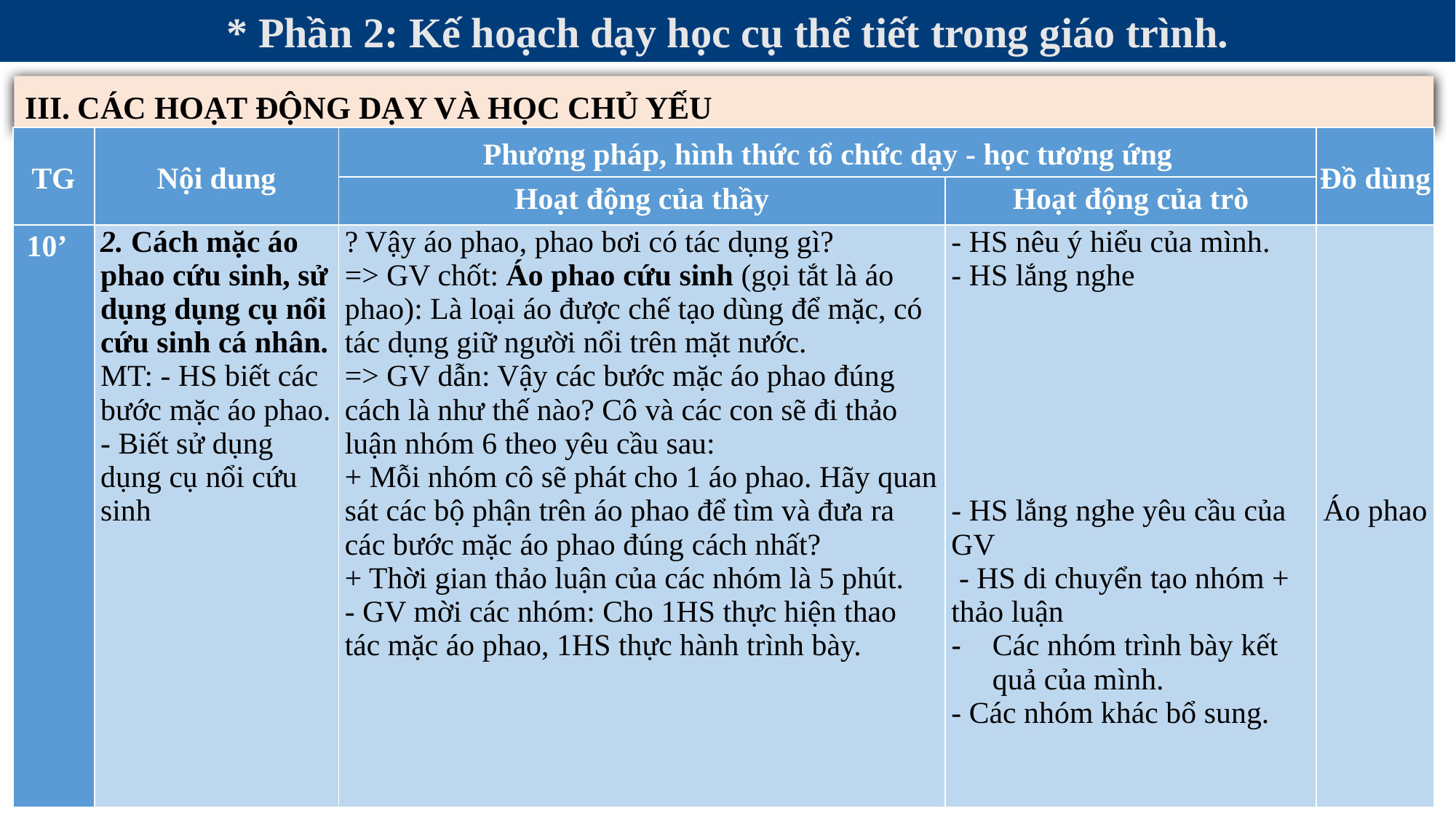

* Phần 2: Kế hoạch dạy học cụ thể tiết trong giáo trình.
III. CÁC HOẠT ĐỘNG DẠY VÀ HỌC CHỦ YẾU
| TG | Nội dung | Phương pháp, hình thức tổ chức dạy - học tương ứng |  | Đồ dùng |
| --- | --- | --- | --- | --- |
|  |  | Hoạt động của thầy | Hoạt động của trò |  |
| 10’ | 2. Cách mặc áo phao cứu sinh, sử dụng dụng cụ nổi cứu sinh cá nhân. MT: - HS biết các bước mặc áo phao. - Biết sử dụng dụng cụ nổi cứu sinh | ? Vậy áo phao, phao bơi có tác dụng gì? => GV chốt: Áo phao cứu sinh (gọi tắt là áo phao): Là loại áo được chế tạo dùng để mặc, có tác dụng giữ người nổi trên mặt nước. => GV dẫn: Vậy các bước mặc áo phao đúng cách là như thế nào? Cô và các con sẽ đi thảo luận nhóm 6 theo yêu cầu sau: + Mỗi nhóm cô sẽ phát cho 1 áo phao. Hãy quan sát các bộ phận trên áo phao để tìm và đưa ra các bước mặc áo phao đúng cách nhất? + Thời gian thảo luận của các nhóm là 5 phút. - GV mời các nhóm: Cho 1HS thực hiện thao tác mặc áo phao, 1HS thực hành trình bày. | - HS nêu ý hiểu của mình. - HS lắng nghe                - HS lắng nghe yêu cầu của GV   - HS di chuyển tạo nhóm + thảo luận Các nhóm trình bày kết quả của mình. - Các nhóm khác bổ sung. | Áo phao |